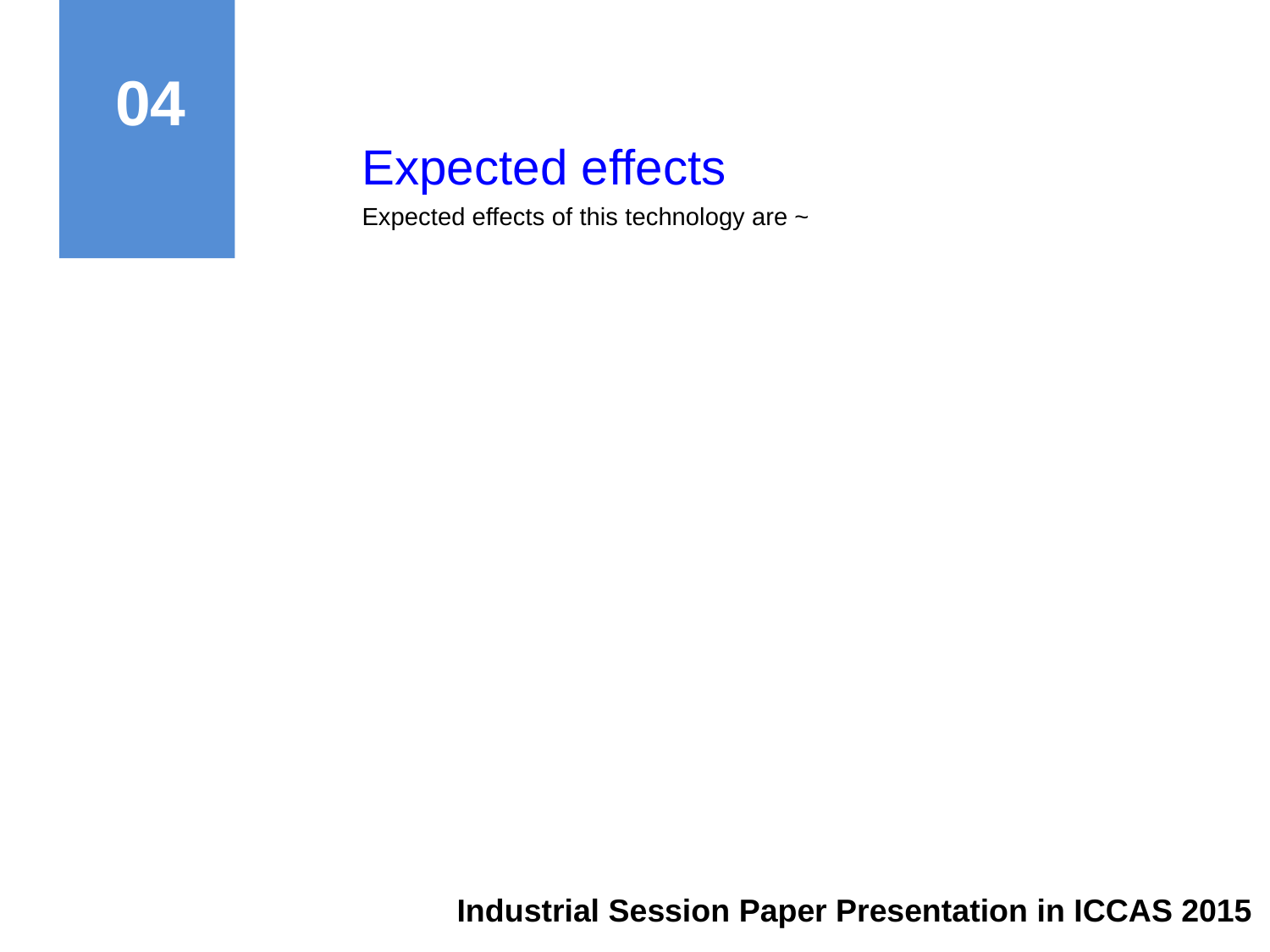

04
Expected effects
Expected effects of this technology are ~